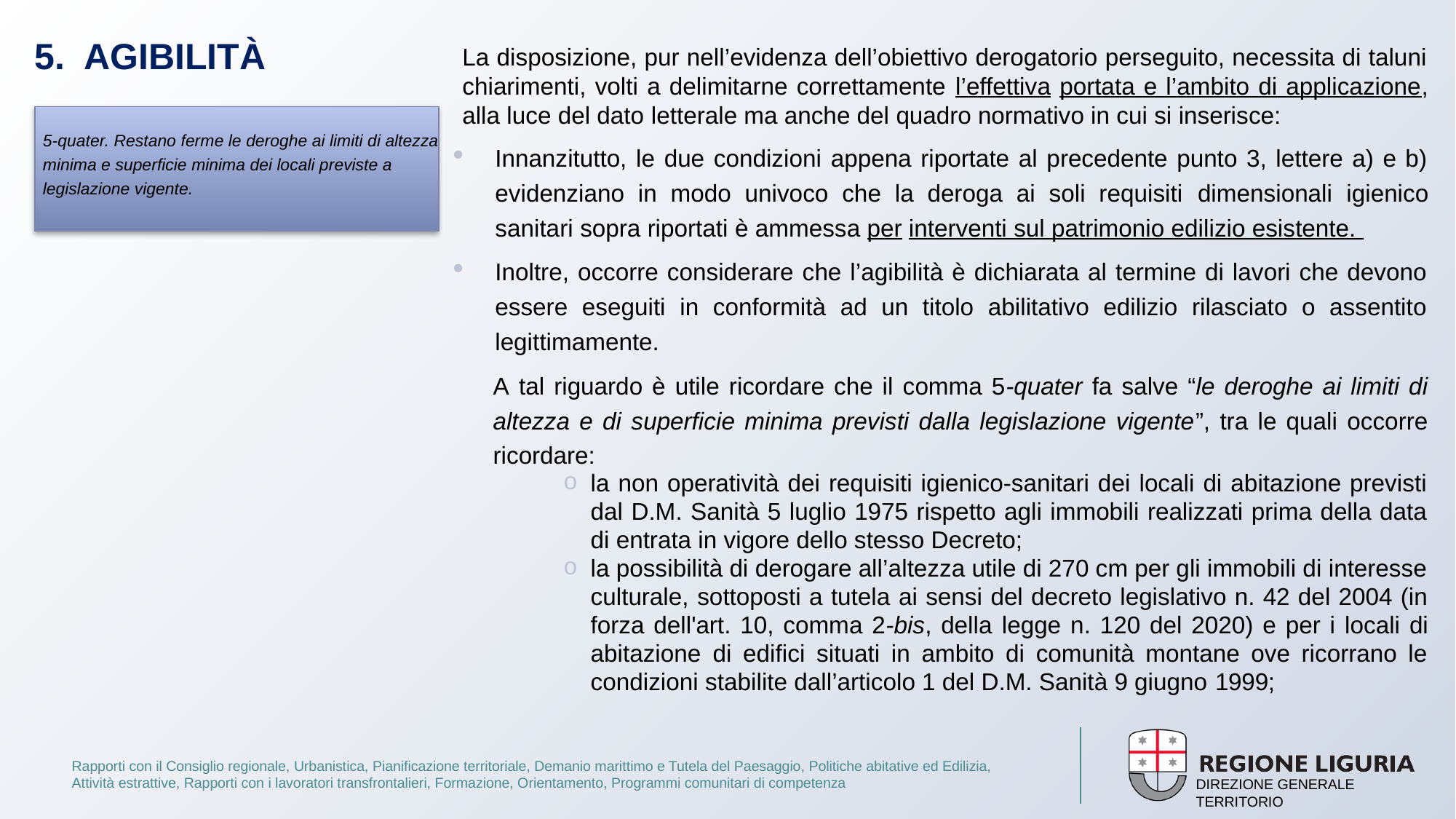

# 5.  AGIBILITÀ
La disposizione, pur nell’evidenza dell’obiettivo derogatorio perseguito, necessita di taluni chiarimenti, volti a delimitarne correttamente l’effettiva portata e l’ambito di applicazione, alla luce del dato letterale ma anche del quadro normativo in cui si inserisce:
Innanzitutto, le due condizioni appena riportate al precedente punto 3, lettere a) e b) evidenziano in modo univoco che la deroga ai soli requisiti dimensionali igienico sanitari sopra riportati è ammessa per interventi sul patrimonio edilizio esistente.
Inoltre, occorre considerare che l’agibilità è dichiarata al termine di lavori che devono essere eseguiti in conformità ad un titolo abilitativo edilizio rilasciato o assentito legittimamente.
A tal riguardo è utile ricordare che il comma 5-quater fa salve “le deroghe ai limiti di altezza e di superficie minima previsti dalla legislazione vigente”, tra le quali occorre ricordare:
la non operatività dei requisiti igienico-sanitari dei locali di abitazione previsti dal D.M. Sanità 5 luglio 1975 rispetto agli immobili realizzati prima della data di entrata in vigore dello stesso Decreto;
la possibilità di derogare all’altezza utile di 270 cm per gli immobili di interesse culturale, sottoposti a tutela ai sensi del decreto legislativo n. 42 del 2004 (in forza dell'art. 10, comma 2-bis, della legge n. 120 del 2020) e per i locali di abitazione di edifici situati in ambito di comunità montane ove ricorrano le condizioni stabilite dall’articolo 1 del D.M. Sanità 9 giugno 1999;

5-quater. Restano ferme le deroghe ai limiti di altezza minima e superficie minima dei locali previste a legislazione vigente.